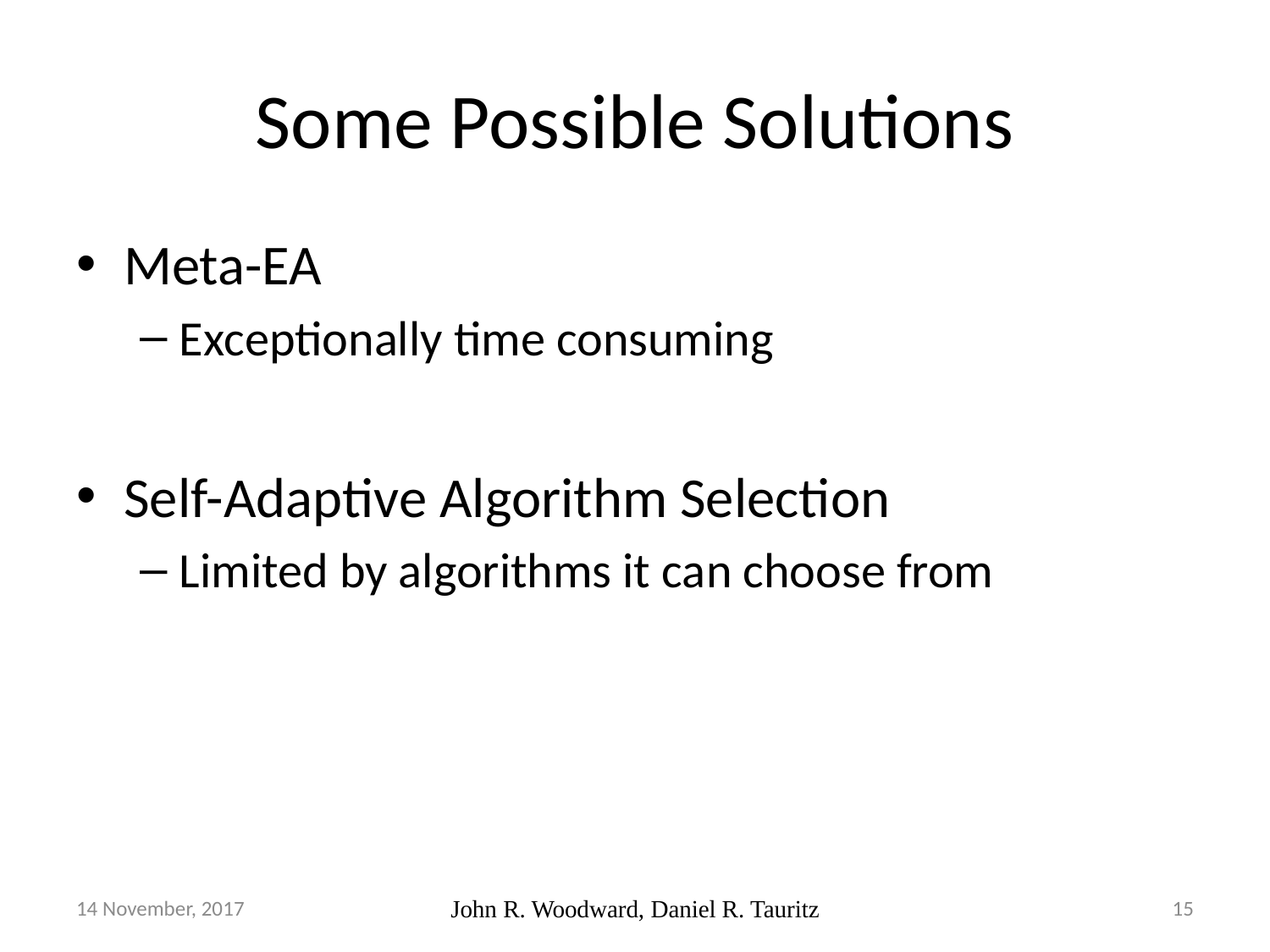

# Some Possible Solutions
Meta-EA
Exceptionally time consuming

Self-Adaptive Algorithm Selection
Limited by algorithms it can choose from

14 November, 2017
John R. Woodward, Daniel R. Tauritz
15